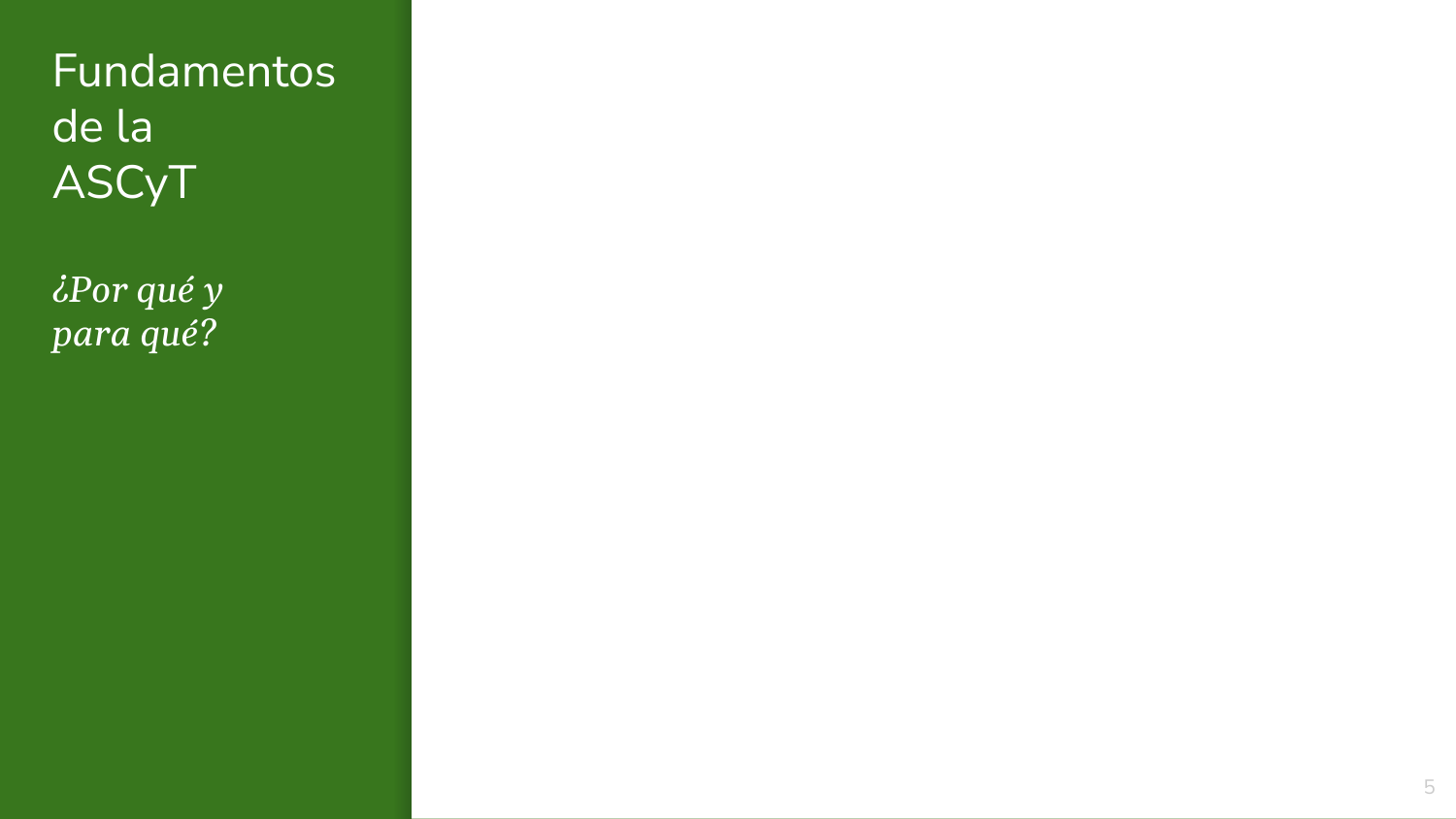

# Fundamentos de la
ASCyT

¿Por qué y
para qué?

5